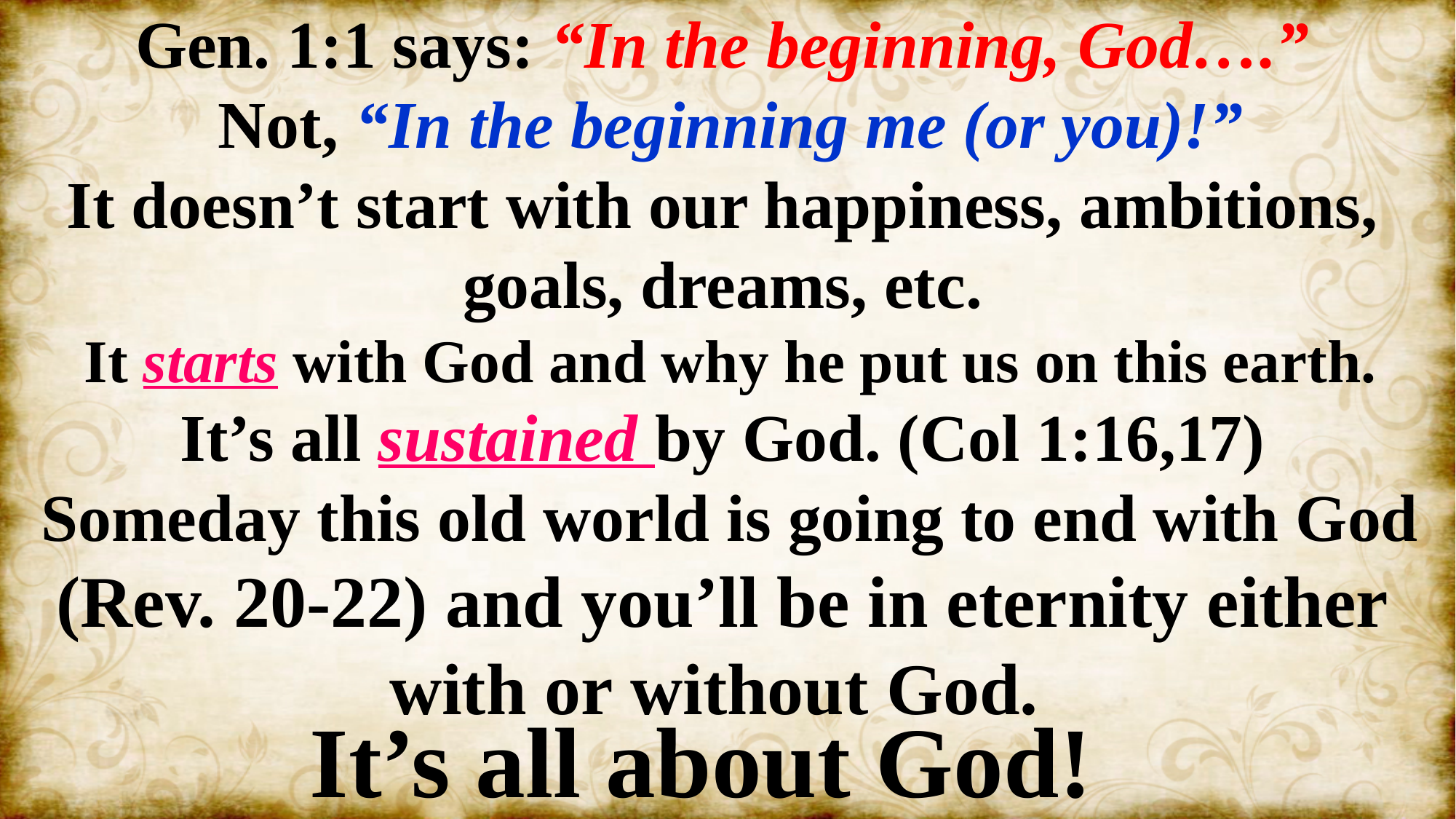

Gen. 1:1 says: “In the beginning, God….”
  Not, “In the beginning me (or you)!”
It doesn’t start with our happiness, ambitions, goals, dreams, etc.
 It starts with God and why he put us on this earth.
It’s all sustained by God. (Col 1:16,17)
 Someday this old world is going to end with God
(Rev. 20-22) and you’ll be in eternity either
 with or without God.

It’s all about God!